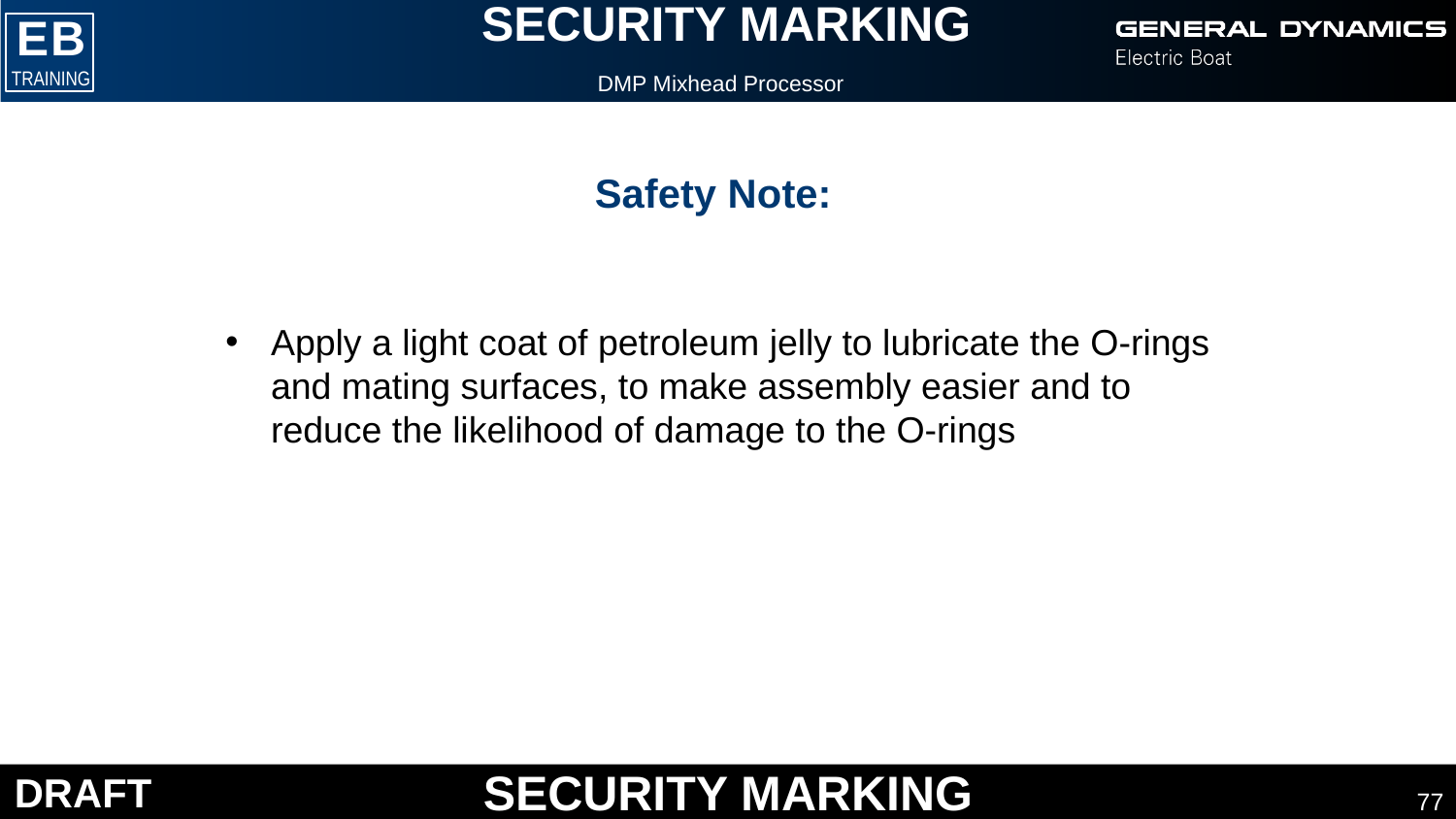

DMP Mixhead Processor
Safety Note:
Apply a light coat of petroleum jelly to lubricate the O-rings and mating surfaces, to make assembly easier and to reduce the likelihood of damage to the O-rings
77